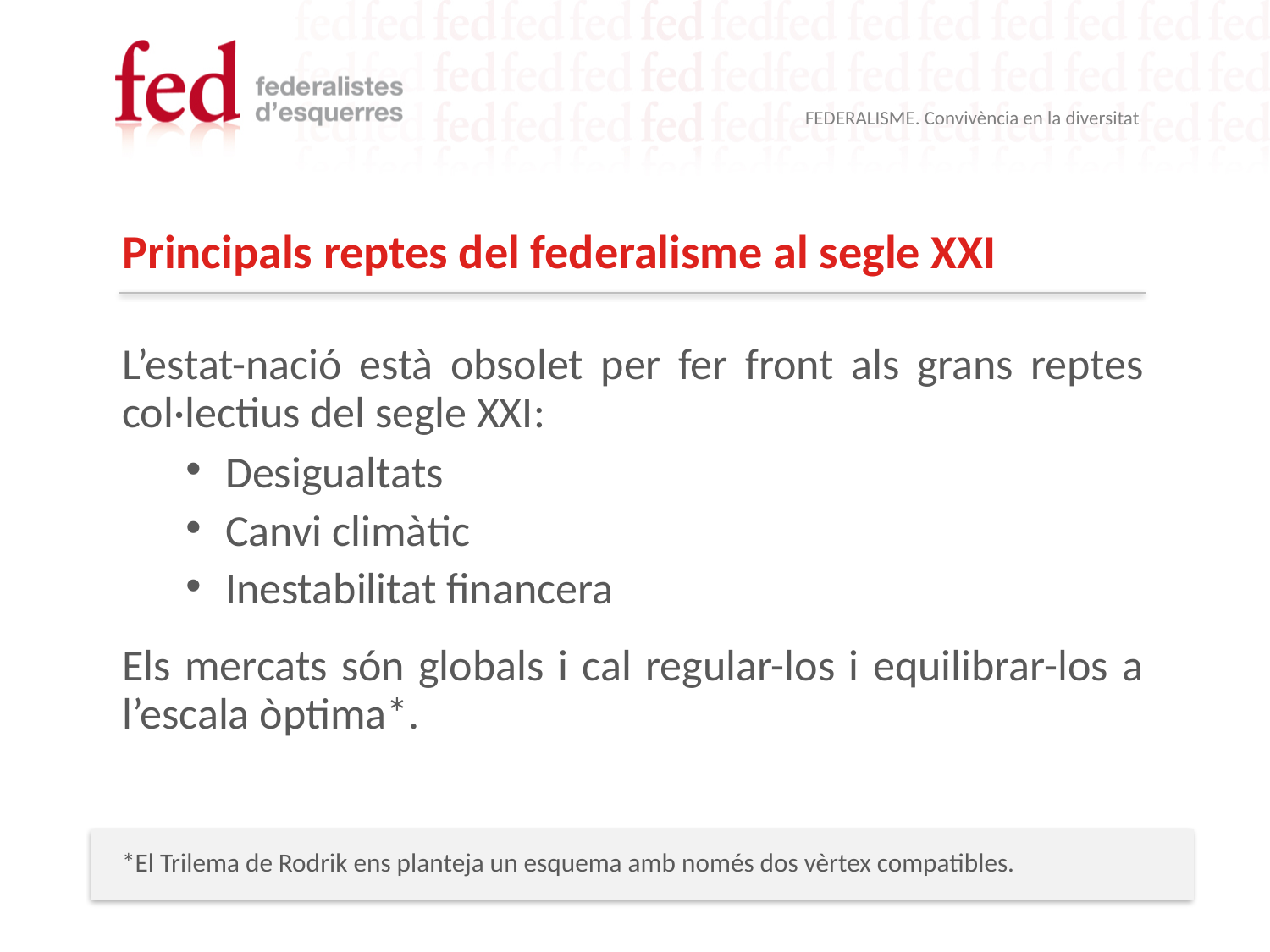

Principals reptes del federalisme al segle XXI
L’estat-nació està obsolet per fer front als grans reptes col·lectius del segle XXI:
Desigualtats
Canvi climàtic
Inestabilitat financera
Els mercats són globals i cal regular-los i equilibrar-los a l’escala òptima*.

*El Trilema de Rodrik ens planteja un esquema amb només dos vèrtex compatibles.